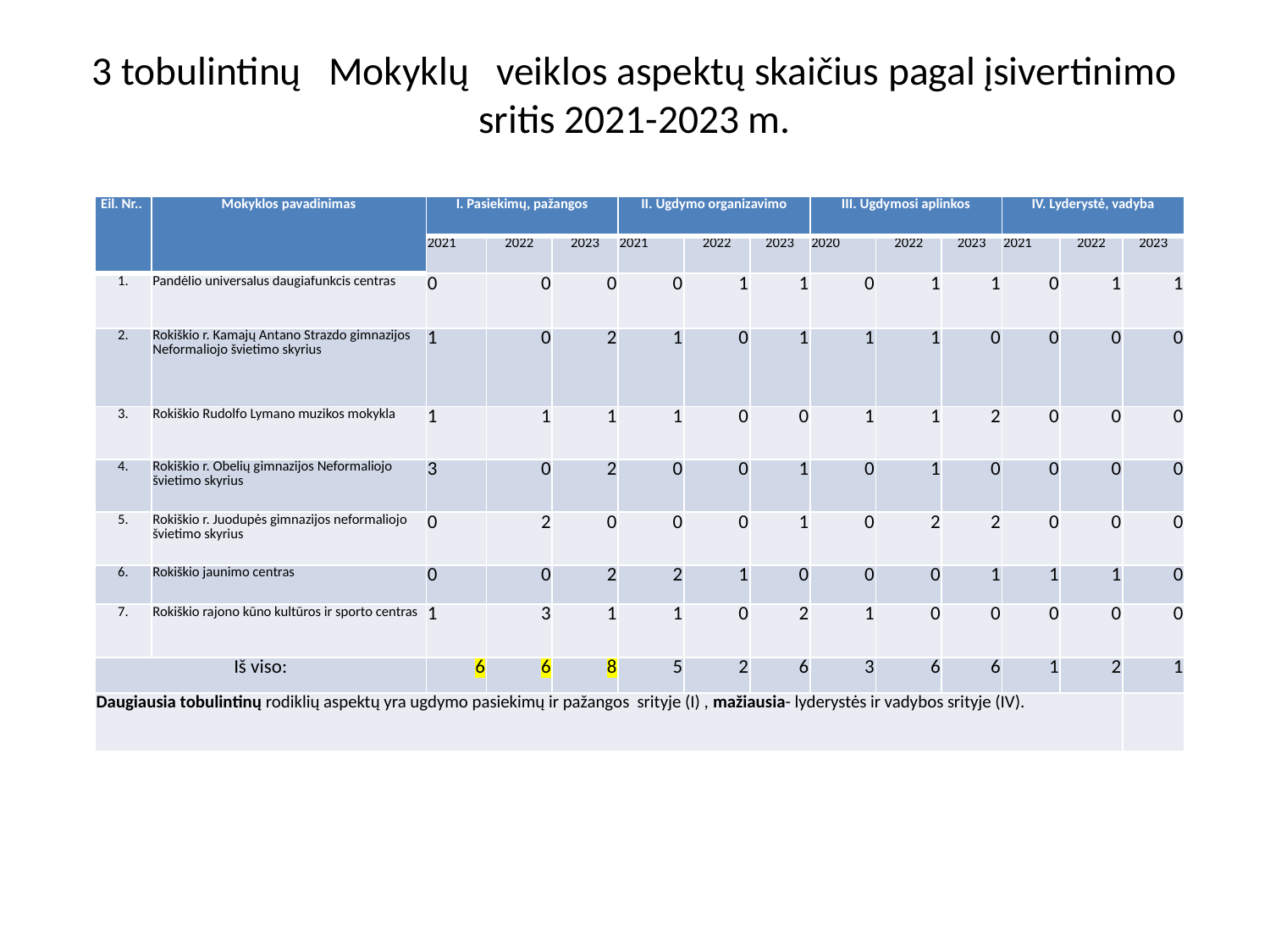

# 3 tobulintinų   Mokyklų   veiklos aspektų skaičius pagal įsivertinimo sritis 2021-2023 m.
| Eil. Nr.. | Mokyklos pavadinimas | I. Pasiekimų, pažangos |  |  | II. Ugdymo organizavimo |  |  | III. Ugdymosi aplinkos |  |  | IV. Lyderystė, vadyba |  |  |
| --- | --- | --- | --- | --- | --- | --- | --- | --- | --- | --- | --- | --- | --- |
|  |  | 2021 | 2022 | 2023 | 2021 | 2022 | 2023 | 2020 | 2022 | 2023 | 2021 | 2022 | 2023 |
| 1. | Pandėlio universalus daugiafunkcis centras | 0 | 0 | 0 | 0 | 1 | 1 | 0 | 1 | 1 | 0 | 1 | 1 |
| 2. | Rokiškio r. Kamajų Antano Strazdo gimnazijos Neformaliojo švietimo skyrius | 1 | 0 | 2 | 1 | 0 | 1 | 1 | 1 | 0 | 0 | 0 | 0 |
| 3. | Rokiškio Rudolfo Lymano muzikos mokykla | 1 | 1 | 1 | 1 | 0 | 0 | 1 | 1 | 2 | 0 | 0 | 0 |
| 4. | Rokiškio r. Obelių gimnazijos Neformaliojo švietimo skyrius | 3 | 0 | 2 | 0 | 0 | 1 | 0 | 1 | 0 | 0 | 0 | 0 |
| 5. | Rokiškio r. Juodupės gimnazijos neformaliojo švietimo skyrius | 0 | 2 | 0 | 0 | 0 | 1 | 0 | 2 | 2 | 0 | 0 | 0 |
| 6. | Rokiškio jaunimo centras | 0 | 0 | 2 | 2 | 1 | 0 | 0 | 0 | 1 | 1 | 1 | 0 |
| 7. | Rokiškio rajono kūno kultūros ir sporto centras | 1 | 3 | 1 | 1 | 0 | 2 | 1 | 0 | 0 | 0 | 0 | 0 |
| Iš viso: |  | 6 | 6 | 8 | 5 | 2 | 6 | 3 | 6 | 6 | 1 | 2 | 1 |
| Daugiausia tobulintinų rodiklių aspektų yra ugdymo pasiekimų ir pažangos srityje (I) , mažiausia- lyderystės ir vadybos srityje (IV). |  |  |  |  |  |  |  |  |  |  |  |  |  |